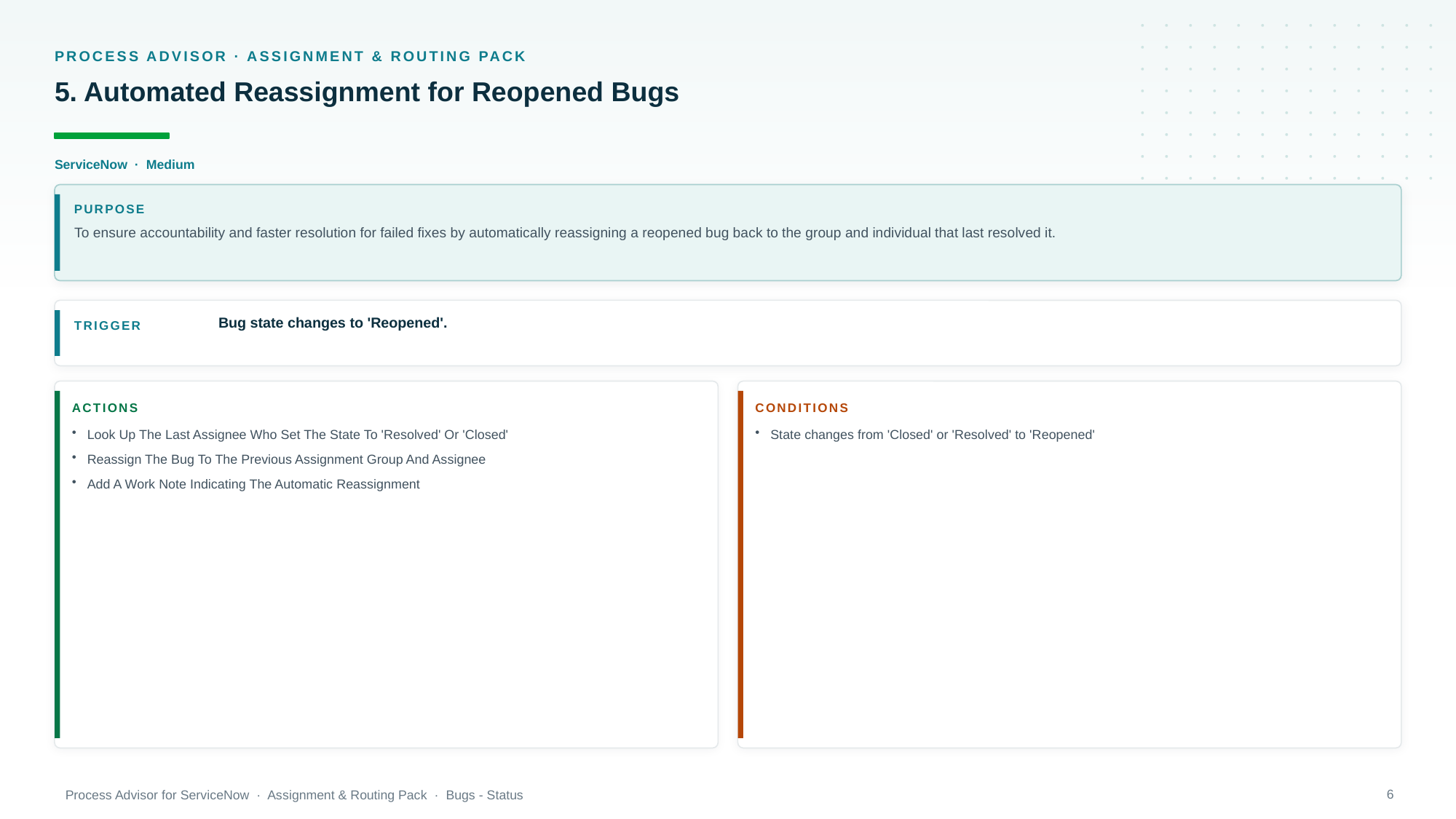

PROCESS ADVISOR · ASSIGNMENT & ROUTING PACK

5. Automated Reassignment for Reopened Bugs

ServiceNow  ·  Medium

PURPOSE
To ensure accountability and faster resolution for failed fixes by automatically reassigning a reopened bug back to the group and individual that last resolved it.

Bug state changes to 'Reopened'.
TRIGGER

ACTIONS
CONDITIONS
Look Up The Last Assignee Who Set The State To 'Resolved' Or 'Closed'
Reassign The Bug To The Previous Assignment Group And Assignee
Add A Work Note Indicating The Automatic Reassignment
State changes from 'Closed' or 'Resolved' to 'Reopened'
6